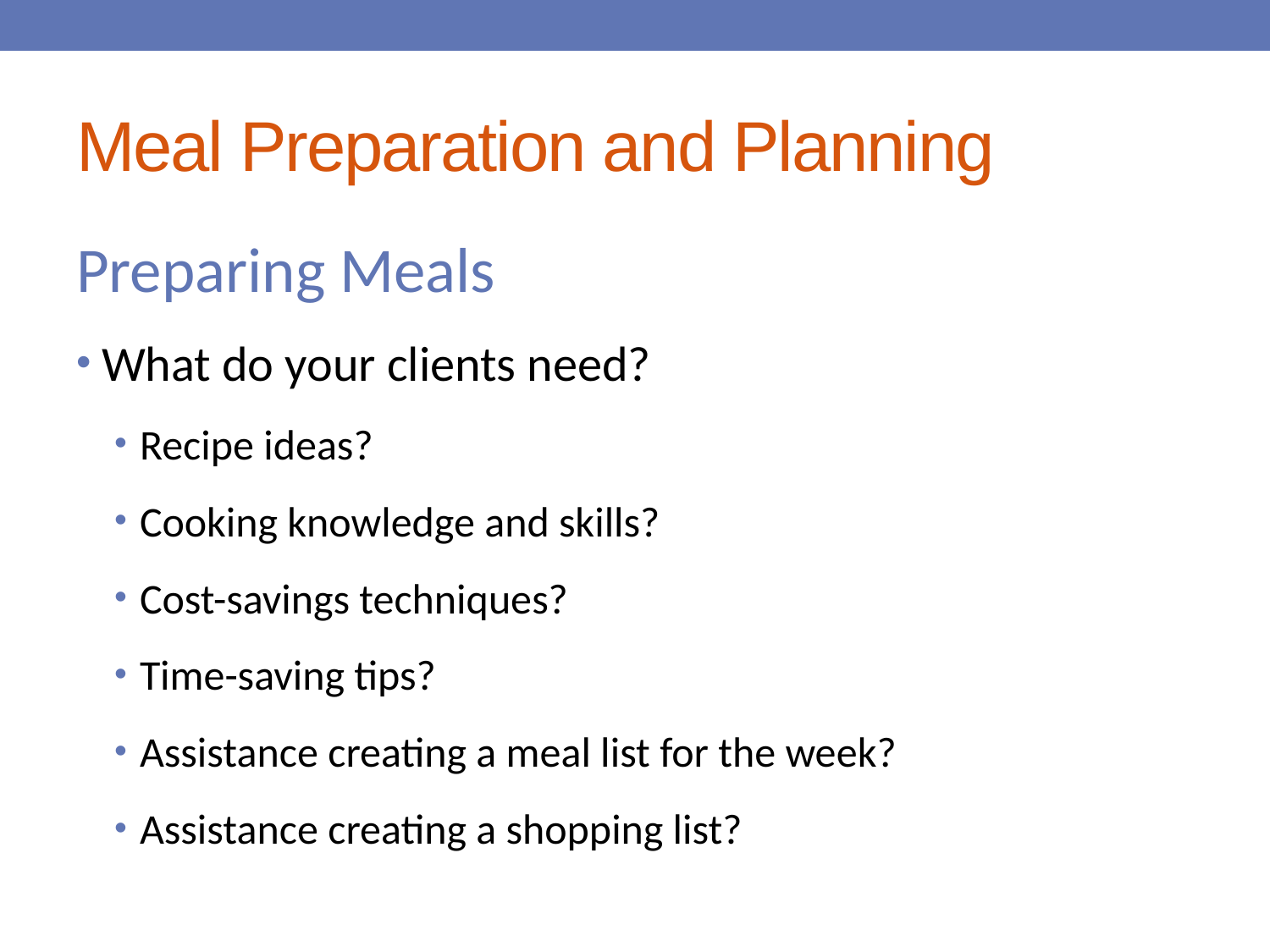

# Meal Preparation and Planning
Preparing Meals
What do your clients need?
Recipe ideas?
Cooking knowledge and skills?
Cost-savings techniques?
Time-saving tips?
Assistance creating a meal list for the week?
Assistance creating a shopping list?